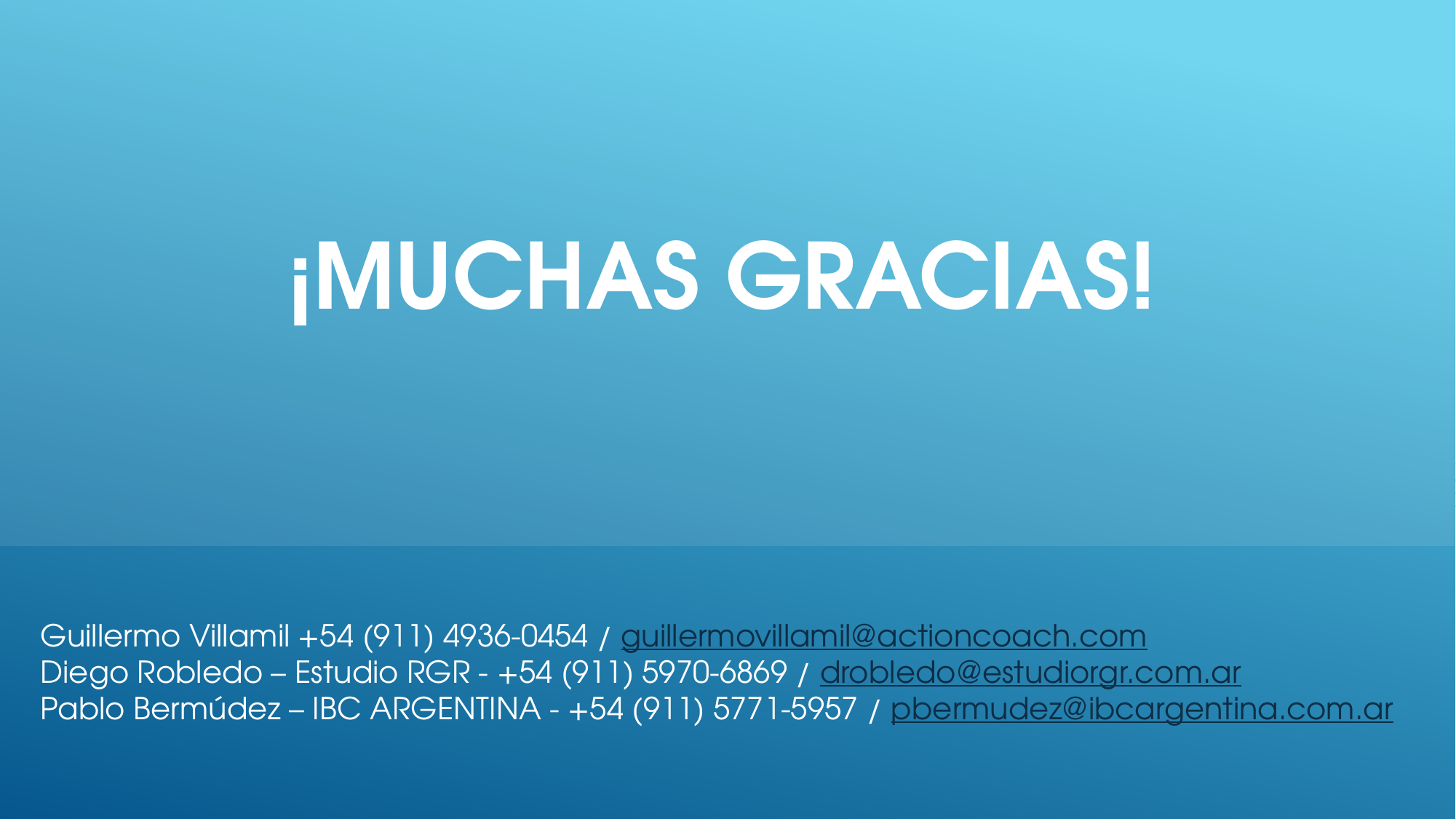

¡MUCHAS GRACIAS!
Guillermo Villamil +54 (911) 4936-0454 / guillermovillamil@actioncoach.com
Diego Robledo – Estudio RGR - +54 (911) 5970-6869 / drobledo@estudiorgr.com.ar
Pablo Bermúdez – IBC ARGENTINA - +54 (911) 5771-5957 / pbermudez@ibcargentina.com.ar